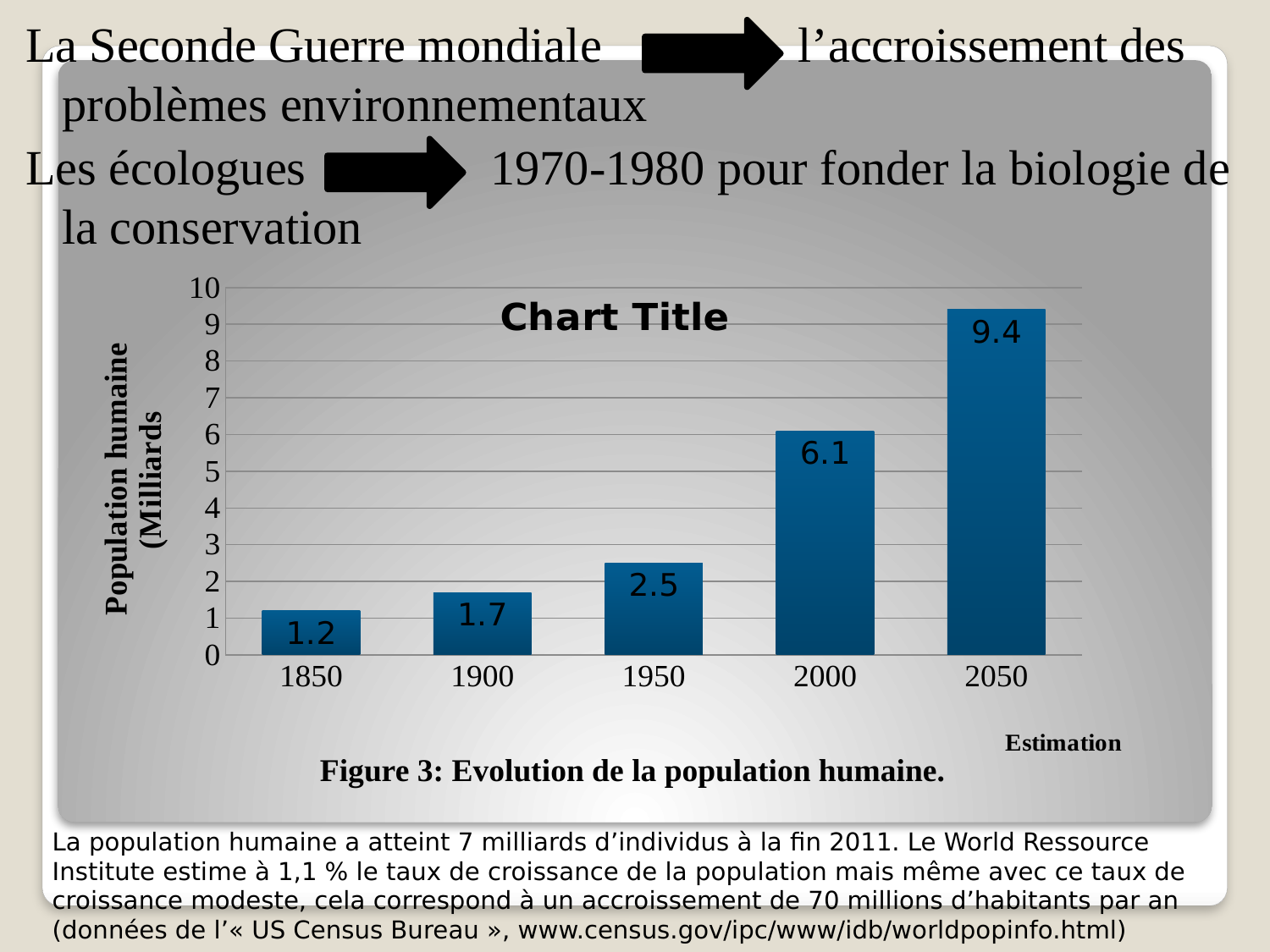

La Seconde Guerre mondiale                l’accroissement des problèmes environnementaux
Les écologues               1970-1980 pour fonder la biologie de la conservation

### Chart:

| Category |  |
|---|---|
| 1850 | 1.2 |
| 1900 | 1.700000000000004 |
| 1950 | 2.5 |
| 2000 | 6.1 |
| 2050 | 9.4 |
Figure 3: Evolution de la population humaine.
La population humaine a atteint 7 milliards d’individus à la fin 2011. Le World Ressource Institute estime à 1,1 % le taux de croissance de la population mais même avec ce taux de croissance modeste, cela correspond à un accroissement de 70 millions d’habitants par an (données de l’« US Census Bureau », www.census.gov/ipc/www/idb/worldpopinfo.html)